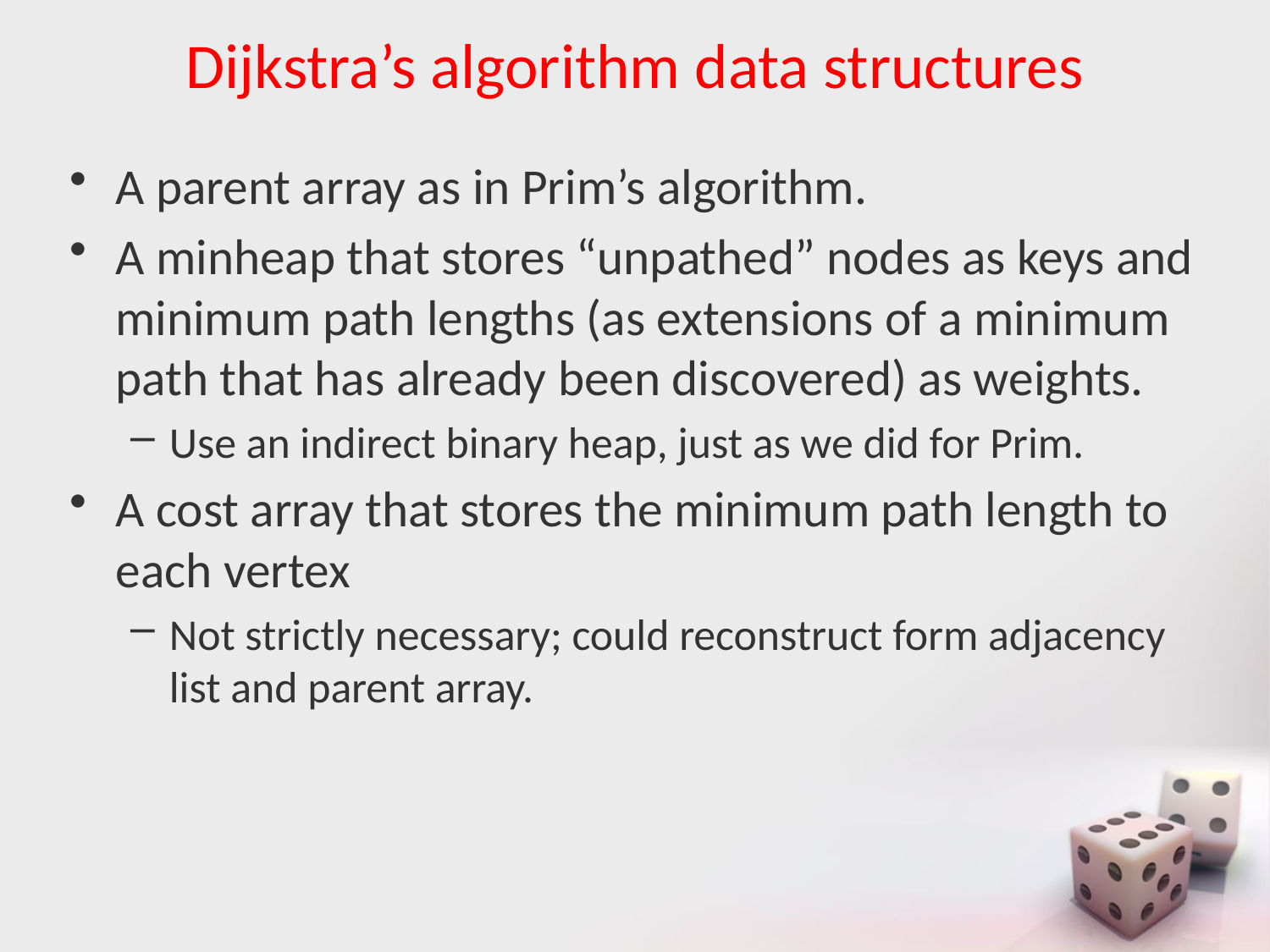

# Dijkstra’s algorithm data structures
A parent array as in Prim’s algorithm.
A minheap that stores “unpathed” nodes as keys and minimum path lengths (as extensions of a minimum path that has already been discovered) as weights.
Use an indirect binary heap, just as we did for Prim.
A cost array that stores the minimum path length to each vertex
Not strictly necessary; could reconstruct form adjacency list and parent array.